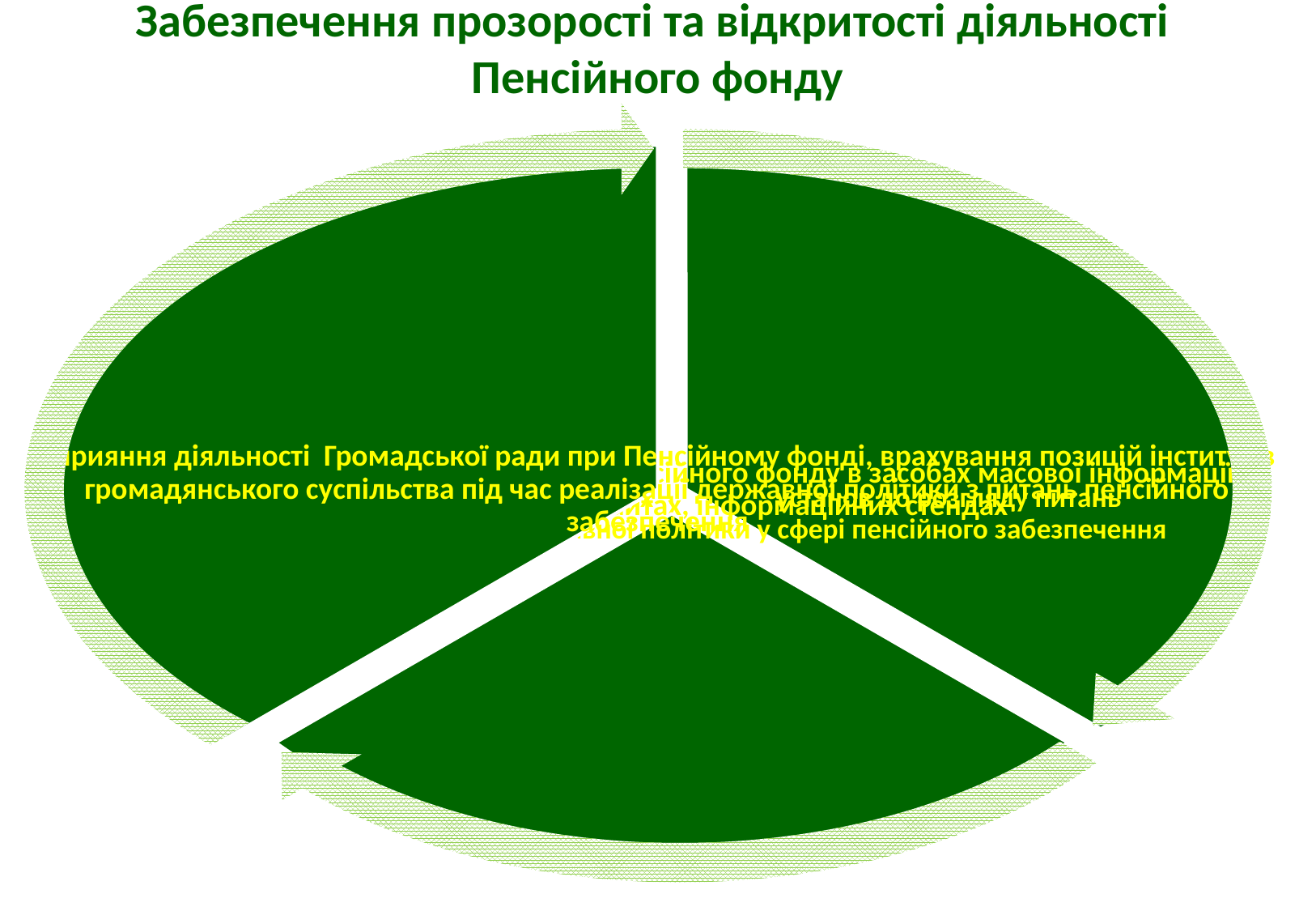

# Забезпечення прозорості та відкритості діяльності Пенсійного фонду
Оперативне висвітлення діяльності Пенсійного фонду в засобах масової інформації, на офіційних веб-сайтах, інформаційних стендах
Залучення наукових та експертних                   установ до розгляду питань формування та реалізації державної політики у сфері пенсійного забезпечення
Сприяння діяльності  Громадської ради при Пенсійному фонді, врахування позицій інститутів громадянського суспільства під час реалізації державної політики з питань пенсійного забезпечення